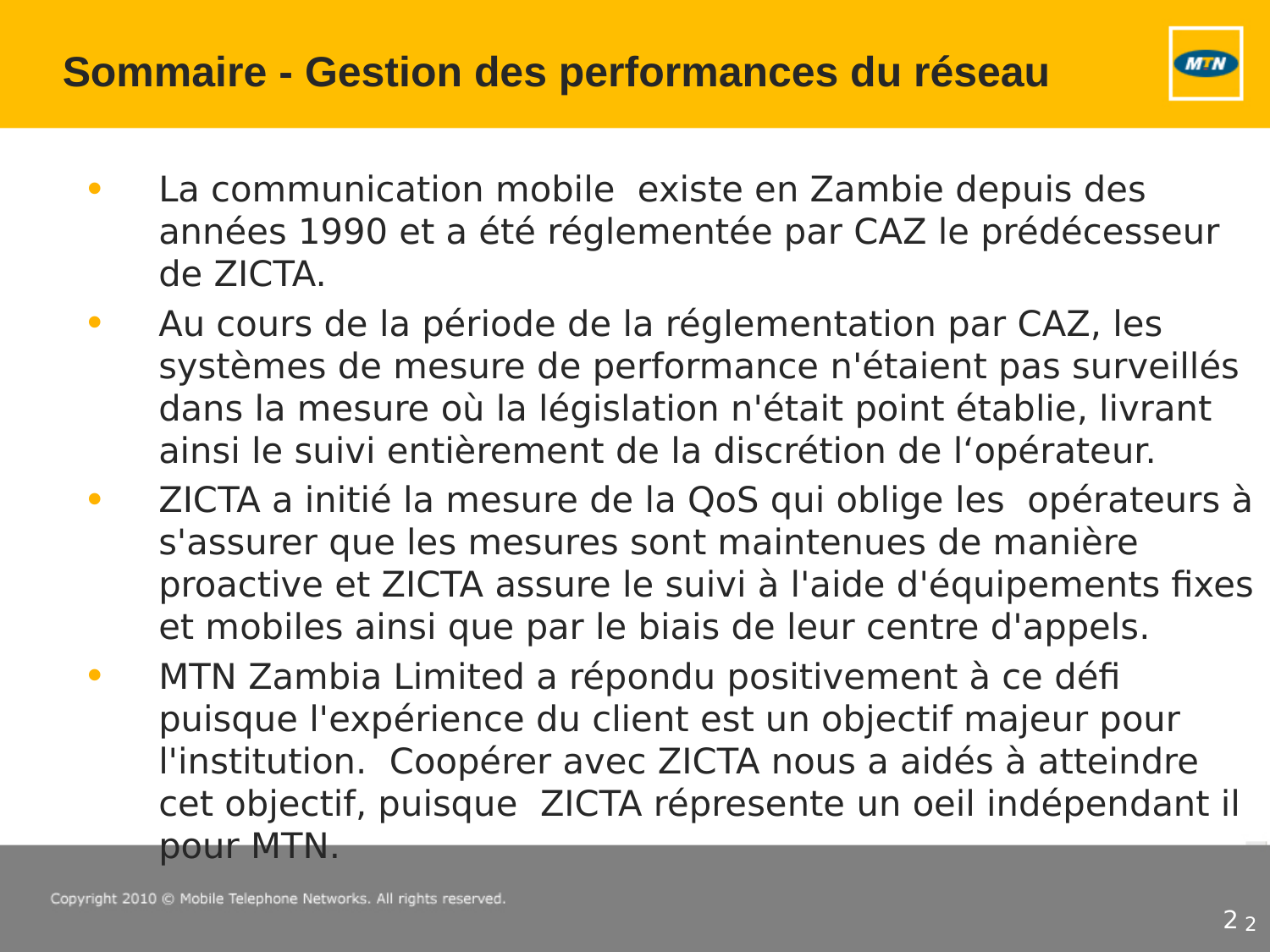

Sommaire - Gestion des performances du réseau
La communication mobile  existe en Zambie depuis des années 1990 et a été réglementée par CAZ le prédécesseur de ZICTA.
Au cours de la période de la réglementation par CAZ, les systèmes de mesure de performance n'étaient pas surveillés dans la mesure où la législation n'était point établie, livrant ainsi le suivi entièrement de la discrétion de l‘opérateur.
ZICTA a initié la mesure de la QoS qui oblige les  opérateurs à s'assurer que les mesures sont maintenues de manière proactive et ZICTA assure le suivi à l'aide d'équipements fixes et mobiles ainsi que par le biais de leur centre d'appels.
MTN Zambia Limited a répondu positivement à ce défi puisque l'expérience du client est un objectif majeur pour l'institution.  Coopérer avec ZICTA nous a aidés à atteindre cet objectif, puisque  ZICTA répresente un oeil indépendant il pour MTN.
2